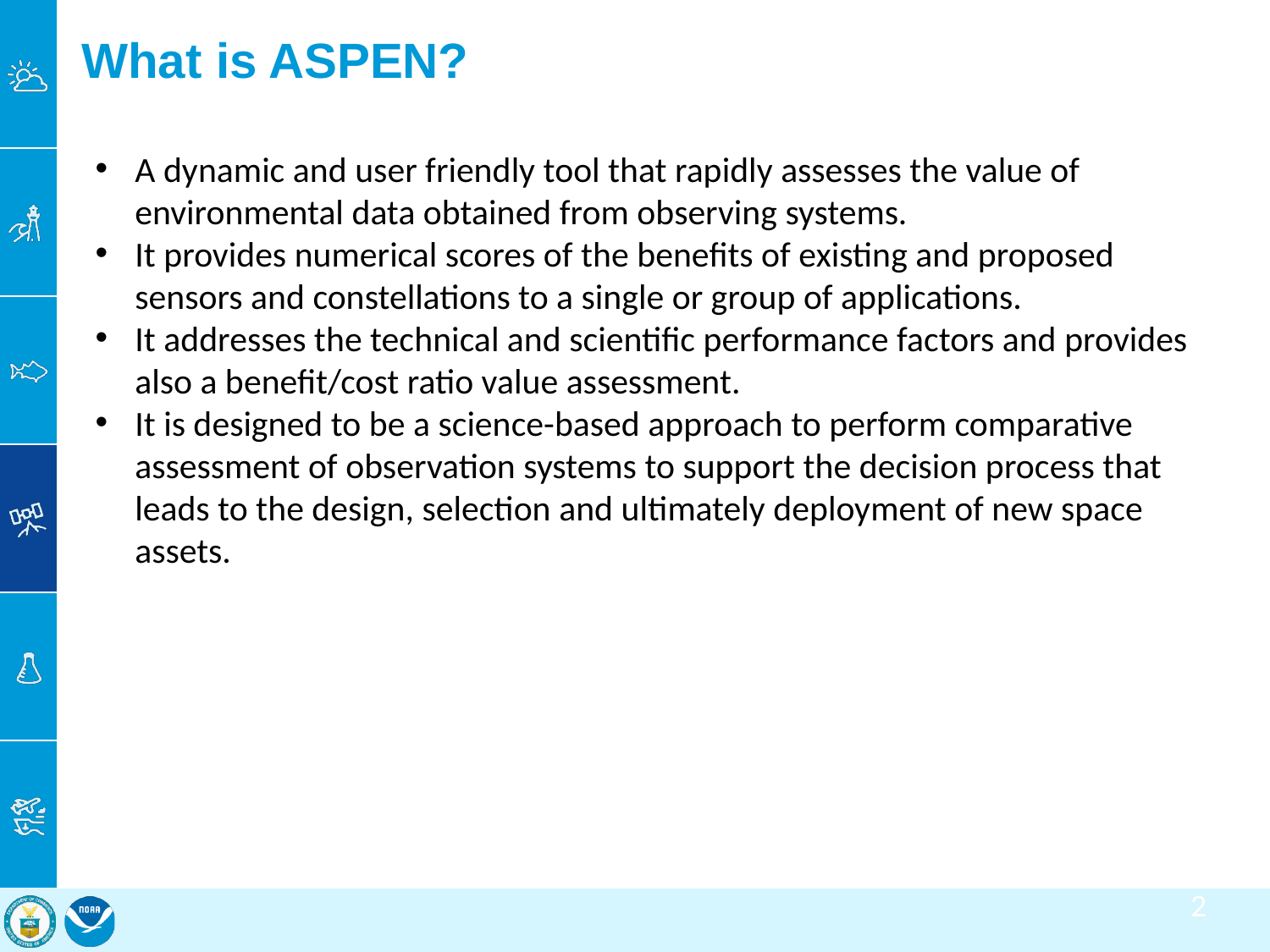

# What is ASPEN?
A dynamic and user friendly tool that rapidly assesses the value of environmental data obtained from observing systems.
It provides numerical scores of the benefits of existing and proposed sensors and constellations to a single or group of applications.
It addresses the technical and scientific performance factors and provides also a benefit/cost ratio value assessment.
It is designed to be a science-based approach to perform comparative assessment of observation systems to support the decision process that leads to the design, selection and ultimately deployment of new space assets.

2